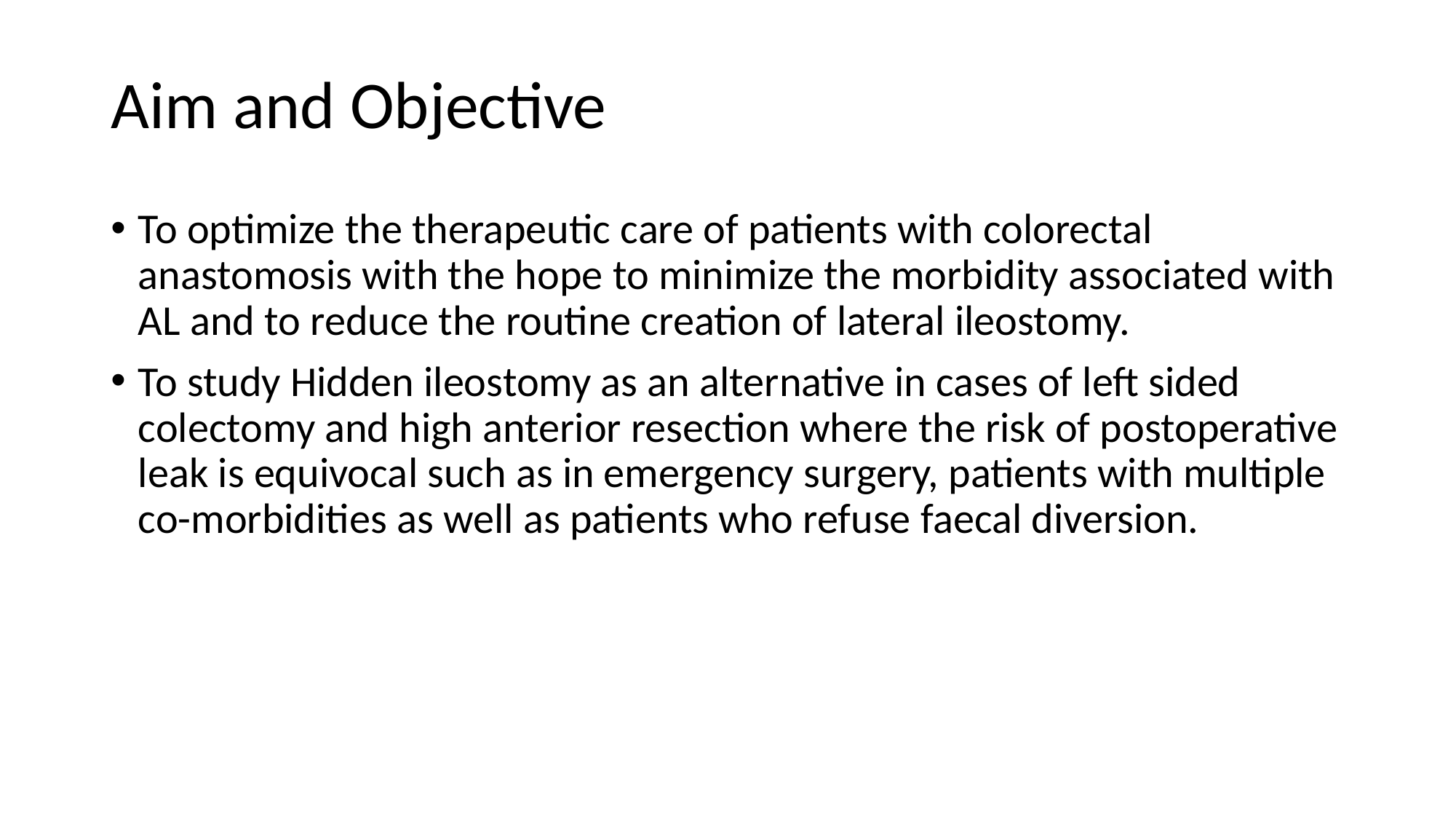

# Aim and Objective
To optimize the therapeutic care of patients with colorectal anastomosis with the hope to minimize the morbidity associated with AL and to reduce the routine creation of lateral ileostomy.
To study Hidden ileostomy as an alternative in cases of left sided colectomy and high anterior resection where the risk of postoperative leak is equivocal such as in emergency surgery, patients with multiple co-morbidities as well as patients who refuse faecal diversion.